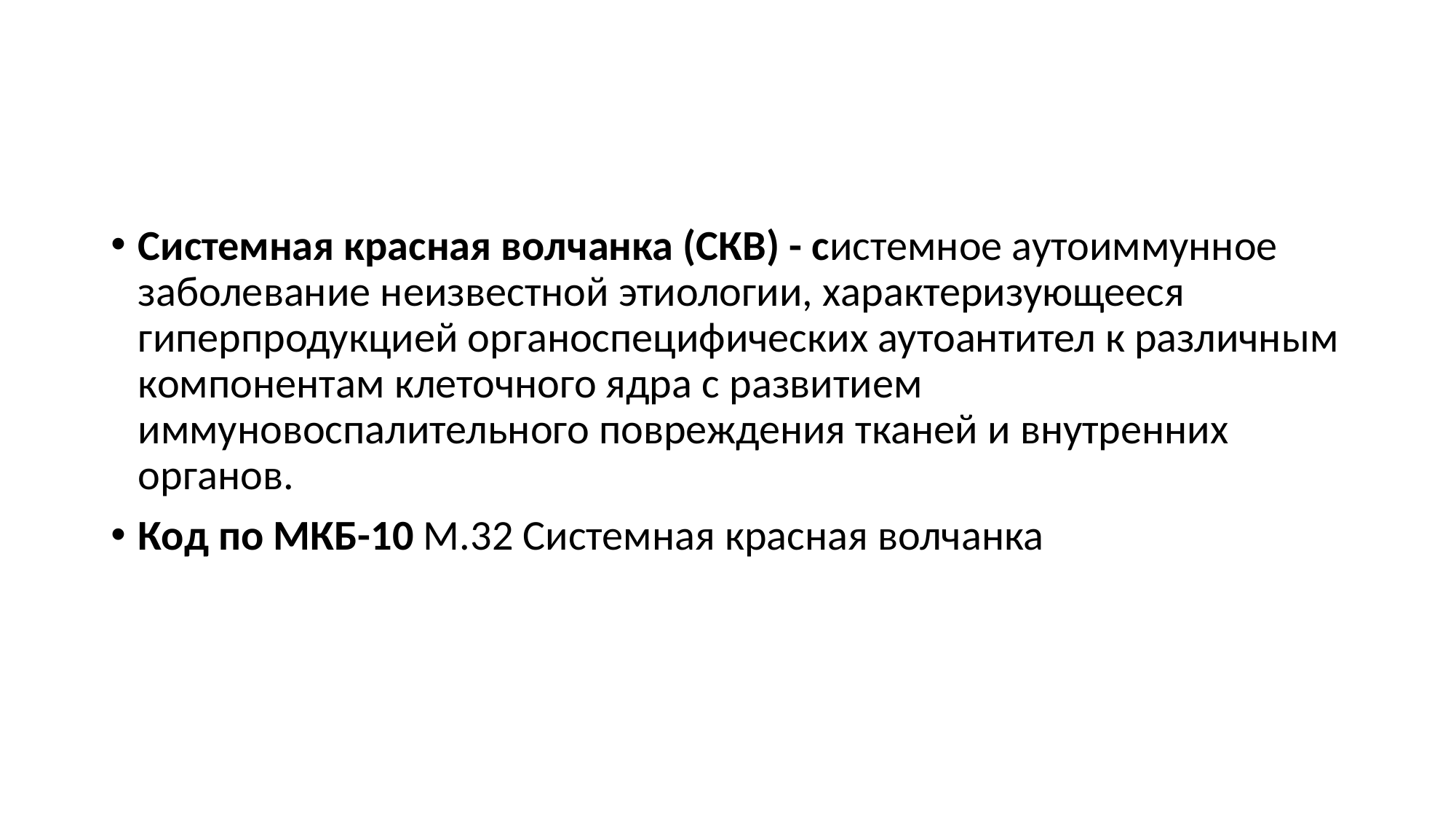

#
Системная красная волчанка (СКВ) - системное аутоиммунное заболевание неизвестной этиологии, характеризующееся гиперпродукцией органоспецифических аутоантител к различным компонентам клеточного ядра с развитием иммуновоспалительного повреждения тканей и внутренних органов.
Код по МКБ-10 М.32 Системная красная волчанка